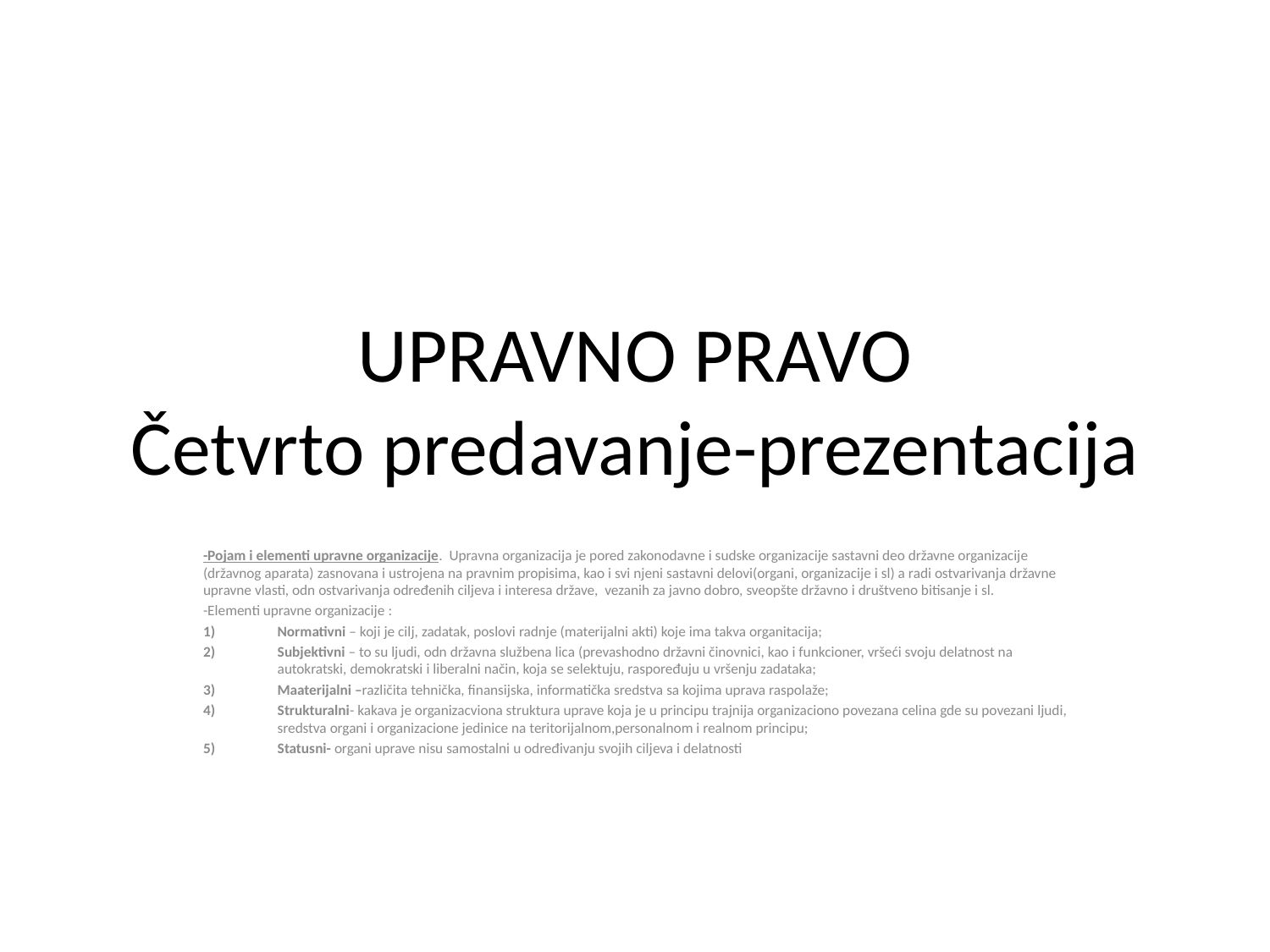

# UPRAVNO PRAVO Četvrto predavanje-prezentacija
-Pojam i elementi upravne organizacije.  Upravna organizacija je pored zakonodavne i sudske organizacije sastavni deo državne organizacije (državnog aparata) zasnovana i ustrojena na pravnim propisima, kao i svi njeni sastavni delovi(organi, organizacije i sl) a radi ostvarivanja državne upravne vlasti, odn ostvarivanja određenih ciljeva i interesa države,  vezanih za javno dobro, sveopšte državno i društveno bitisanje i sl.
-Elementi upravne organizacije :
Normativni – koji je cilj, zadatak, poslovi radnje (materijalni akti) koje ima takva organitacija;
Subjektivni – to su ljudi, odn državna službena lica (prevashodno državni činovnici, kao i funkcioner, vršeći svoju delatnost na autokratski, demokratski i liberalni način, koja se selektuju, raspoređuju u vršenju zadataka;
Maaterijalni –različita tehnička, finansijska, informatička sredstva sa kojima uprava raspolaže;
Strukturalni- kakava je organizacviona struktura uprave koja je u principu trajnija organizaciono povezana celina gde su povezani ljudi, sredstva organi i organizacione jedinice na teritorijalnom,personalnom i realnom principu;
Statusni- organi uprave nisu samostalni u određivanju svojih ciljeva i delatnosti